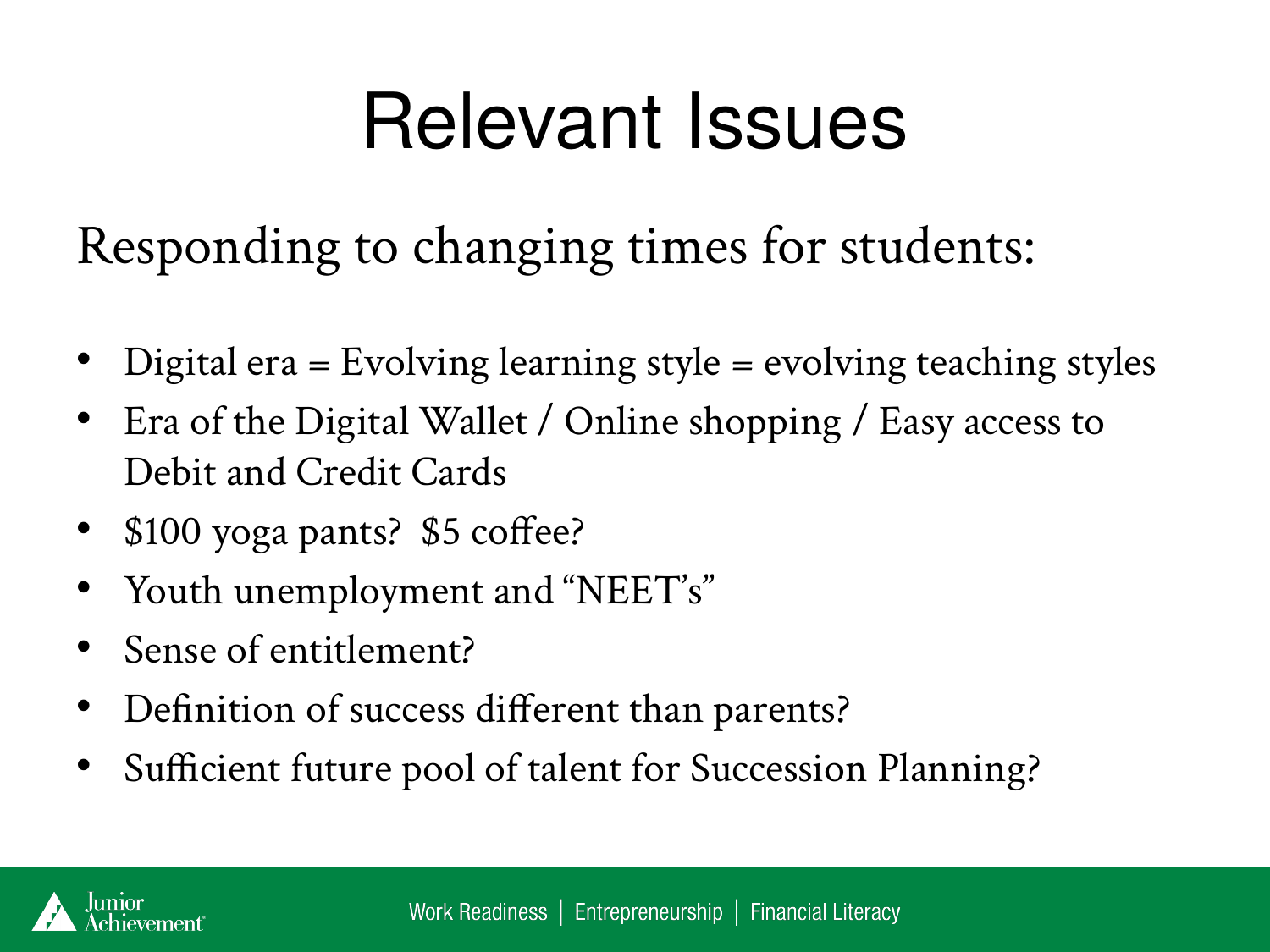

# Relevant Issues
Responding to changing times for students:

Digital era = Evolving learning style = evolving teaching styles
Era of the Digital Wallet / Online shopping / Easy access to Debit and Credit Cards
$100 yoga pants?  $5 coffee?
Youth unemployment and “NEET’s”
Sense of entitlement?
Definition of success different than parents?
Sufficient future pool of talent for Succession Planning?